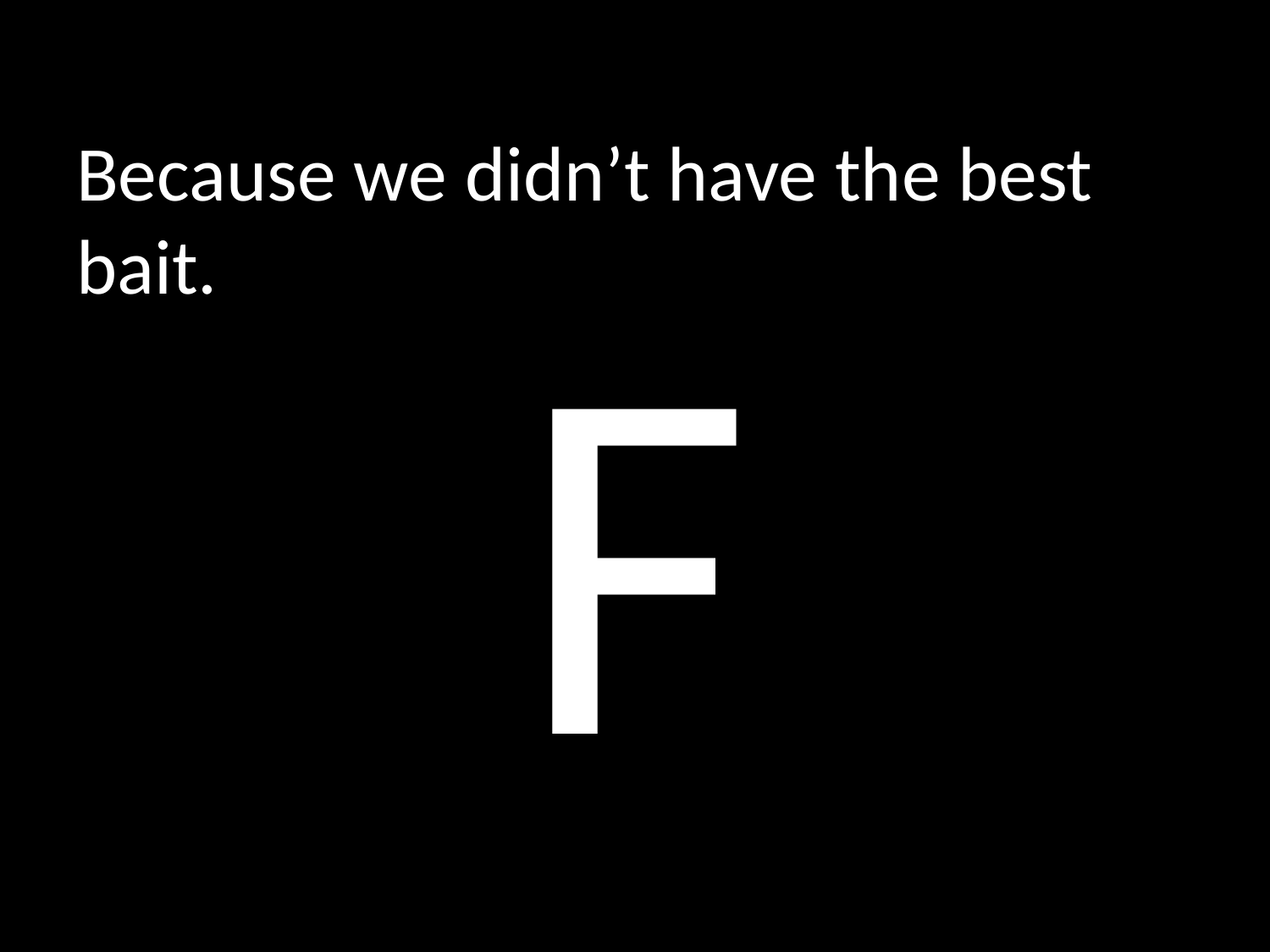

# Because we didn’t have the best bait.
F